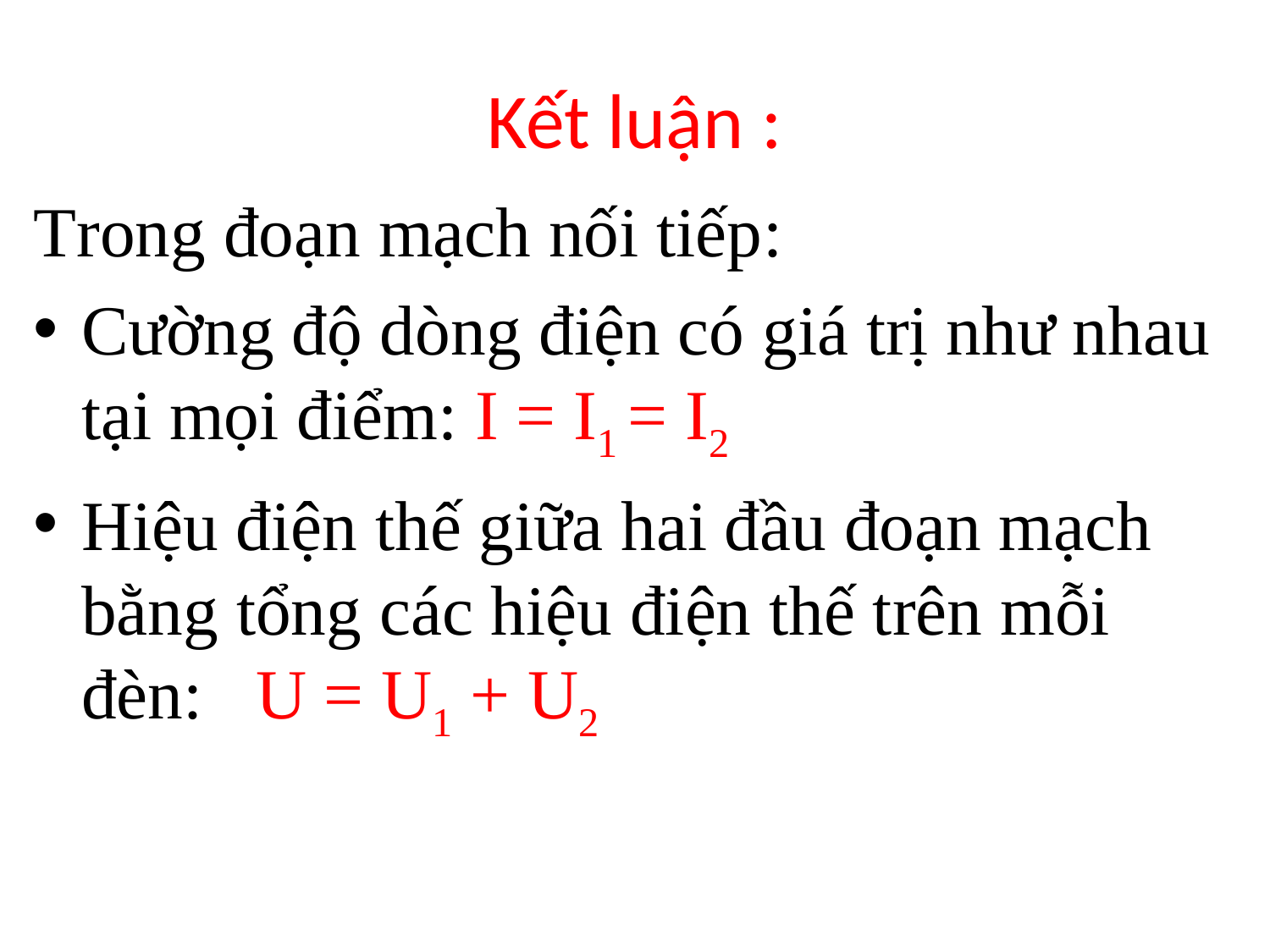

# Kết luận :
Trong đoạn mạch nối tiếp:
Cường độ dòng điện có giá trị như nhau tại mọi điểm: I = I1 = I2
Hiệu điện thế giữa hai đầu đoạn mạch bằng tổng các hiệu điện thế trên mỗi đèn:   U = U1 + U2